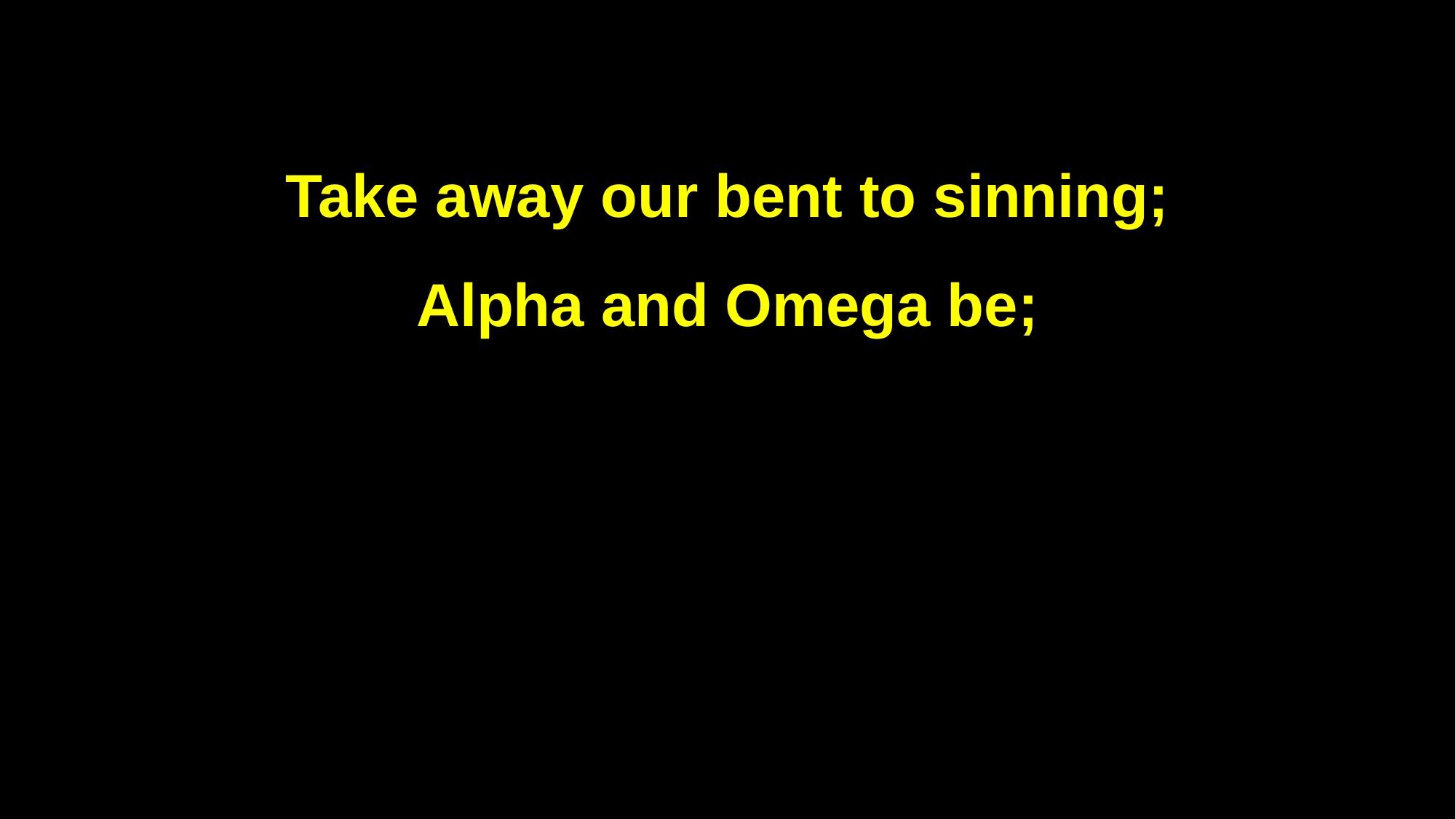

Take away our bent to sinning;
Alpha and Omega be;